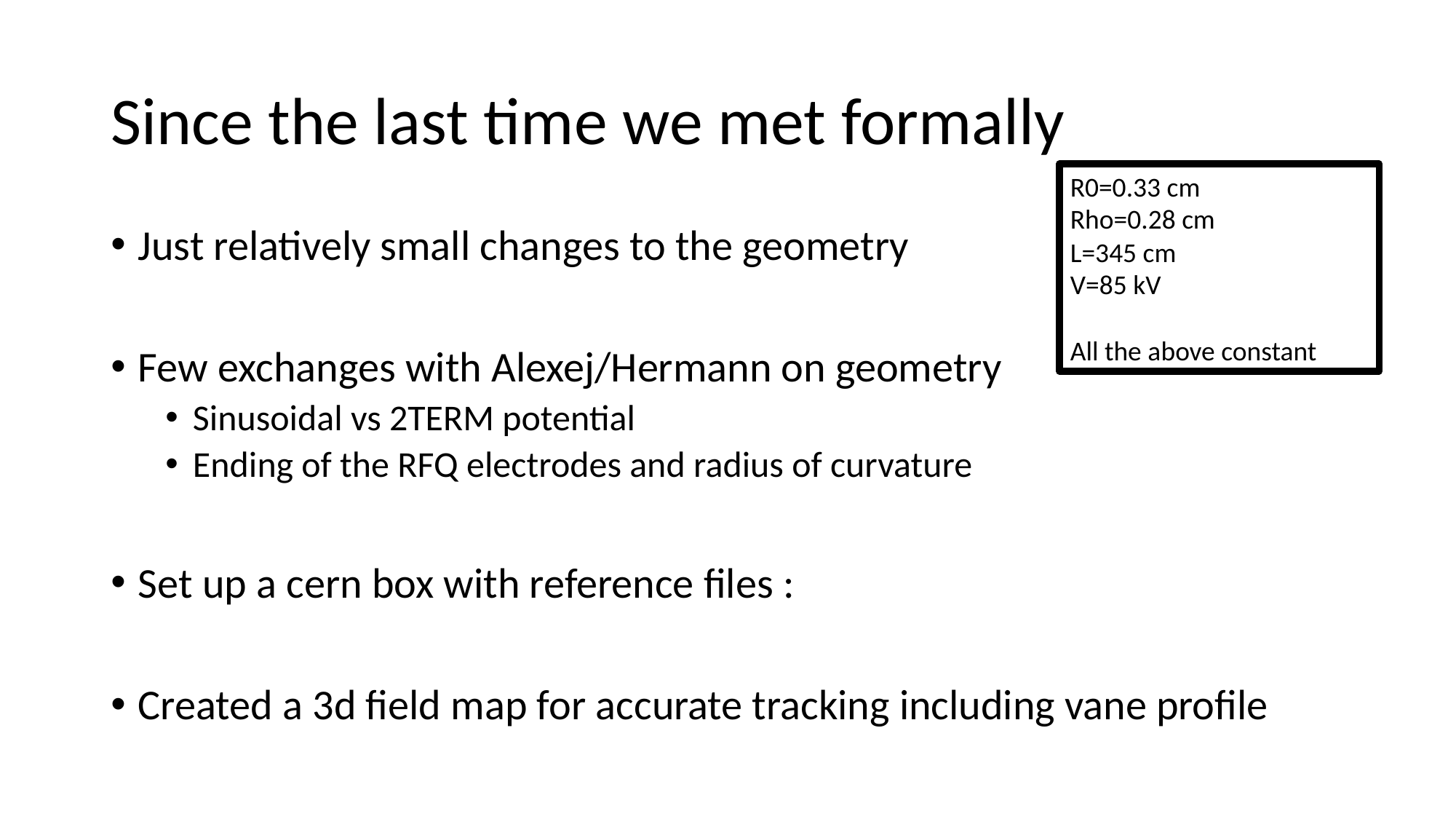

# Since the last time we met formally
R0=0.33 cm
Rho=0.28 cm
L=345 cm
V=85 kV

All the above constant
Just relatively small changes to the geometry

Few exchanges with Alexej/Hermann on geometry
Sinusoidal vs 2TERM potential
Ending of the RFQ electrodes and radius of curvature

Set up a cern box with reference files :

Created a 3d field map for accurate tracking including vane profile